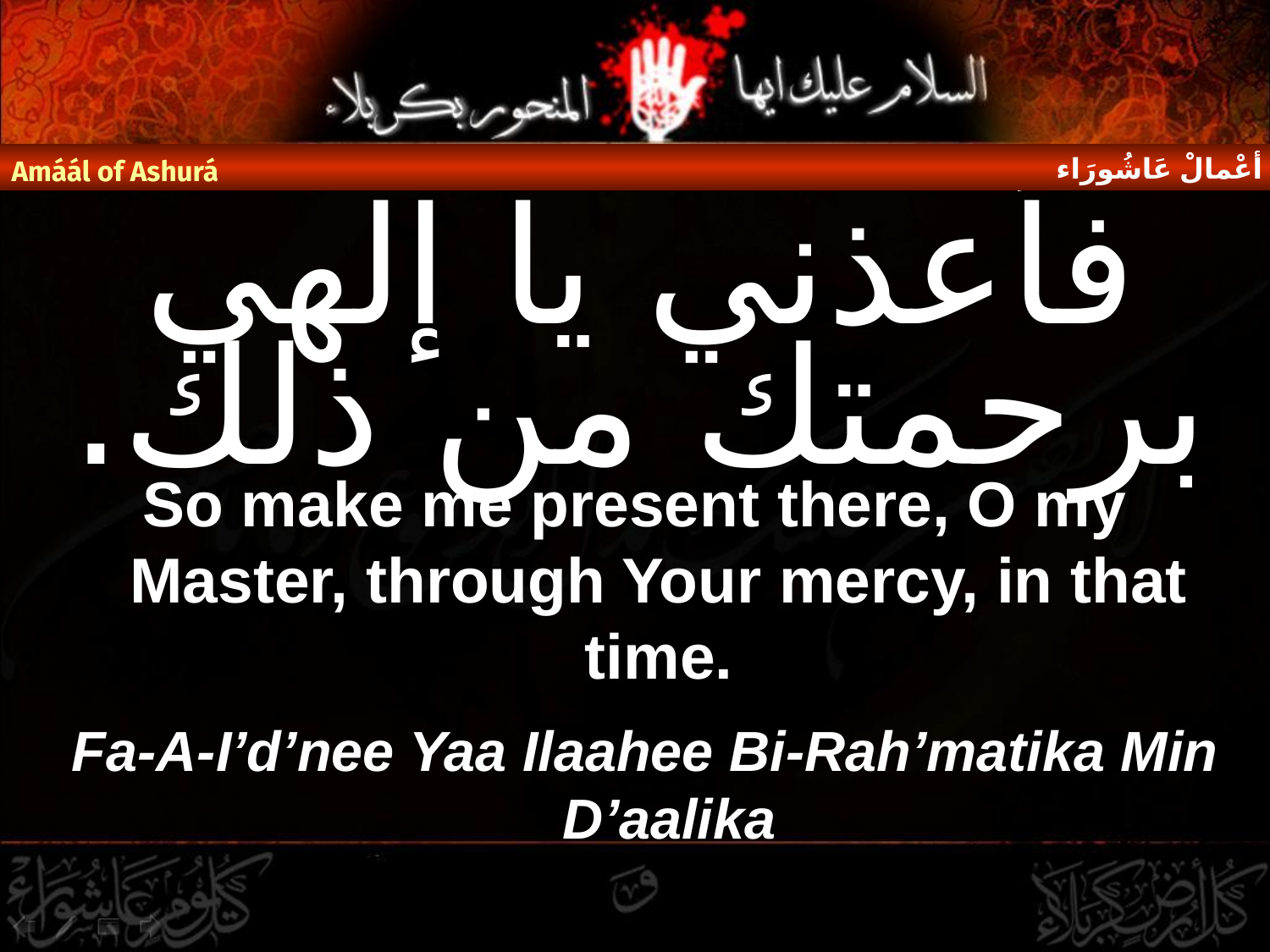

أعْمالْ عَاشُورَاء
Amáál of Ashurá
# فأعذني يا إلهي برحمتك من ذلك.
So make me present there, O my Master, through Your mercy, in that time.
Fa-A-I’d’nee Yaa Ilaahee Bi-Rah’matika Min D’aalika